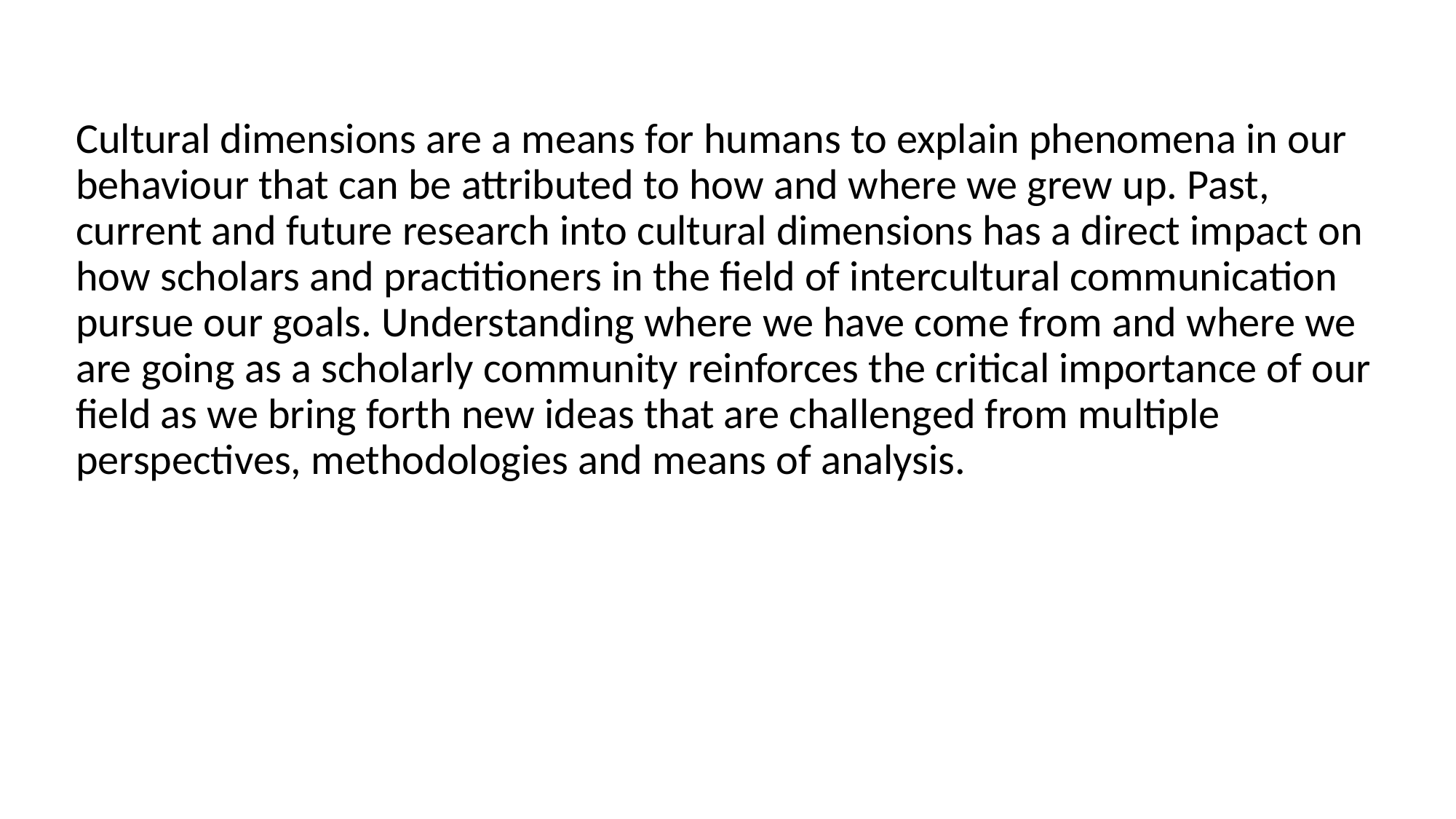

#
Cultural dimensions are a means for humans to explain phenomena in our behaviour that can be attributed to how and where we grew up. Past, current and future research into cultural dimensions has a direct impact on how scholars and practitioners in the field of intercultural communication pursue our goals. Understanding where we have come from and where we are going as a scholarly community reinforces the critical importance of our field as we bring forth new ideas that are challenged from multiple perspectives, methodologies and means of analysis.